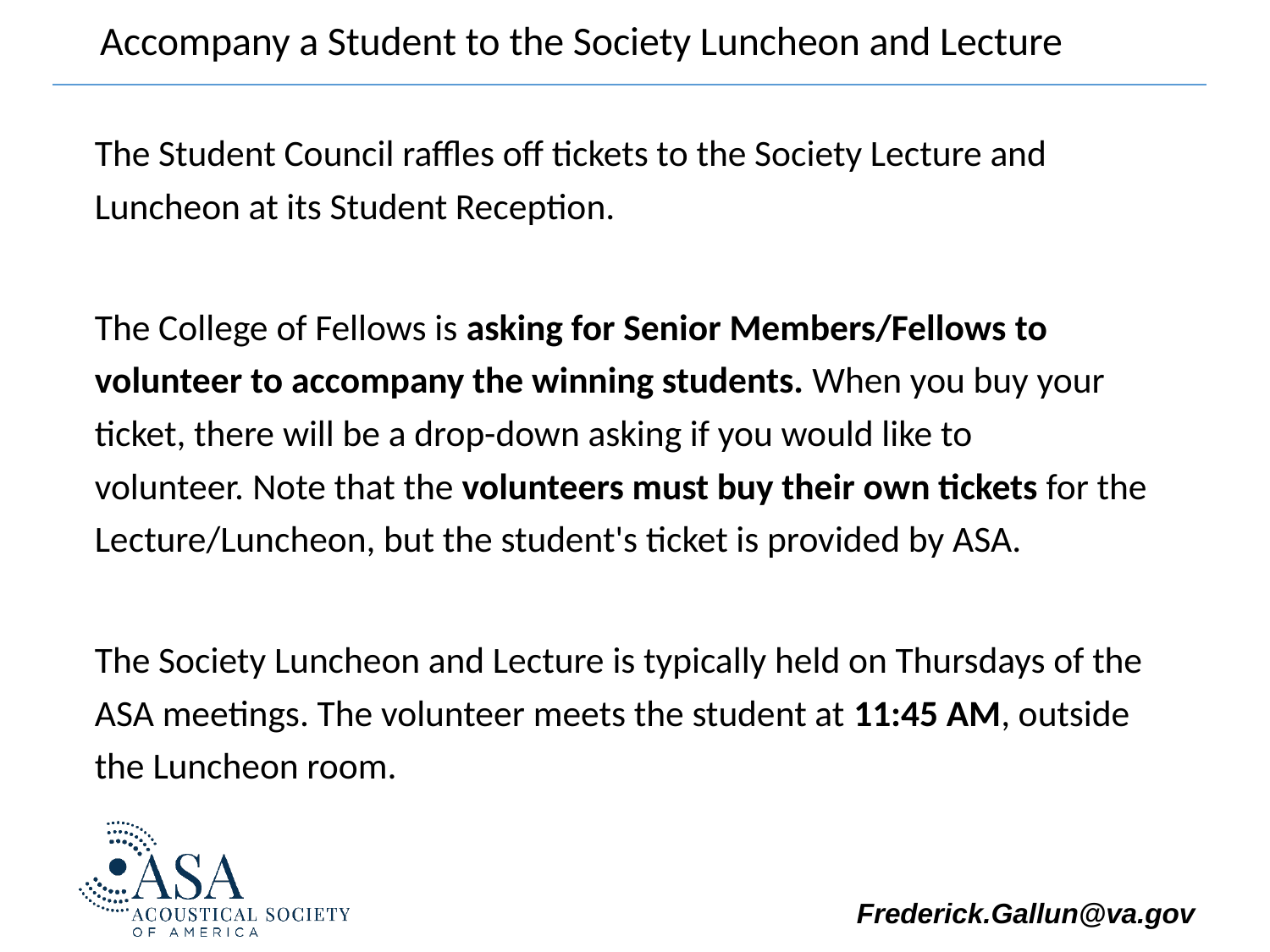

# Accompany a Student to the Society Luncheon and Lecture
The Student Council raffles off tickets to the Society Lecture and Luncheon at its Student Reception.

The College of Fellows is asking for Senior Members/Fellows to volunteer to accompany the winning students. When you buy your ticket, there will be a drop-down asking if you would like to volunteer. Note that the volunteers must buy their own tickets for the Lecture/Luncheon, but the student's ticket is provided by ASA.

The Society Luncheon and Lecture is typically held on Thursdays of the ASA meetings. The volunteer meets the student at 11:45 AM, outside the Luncheon room.